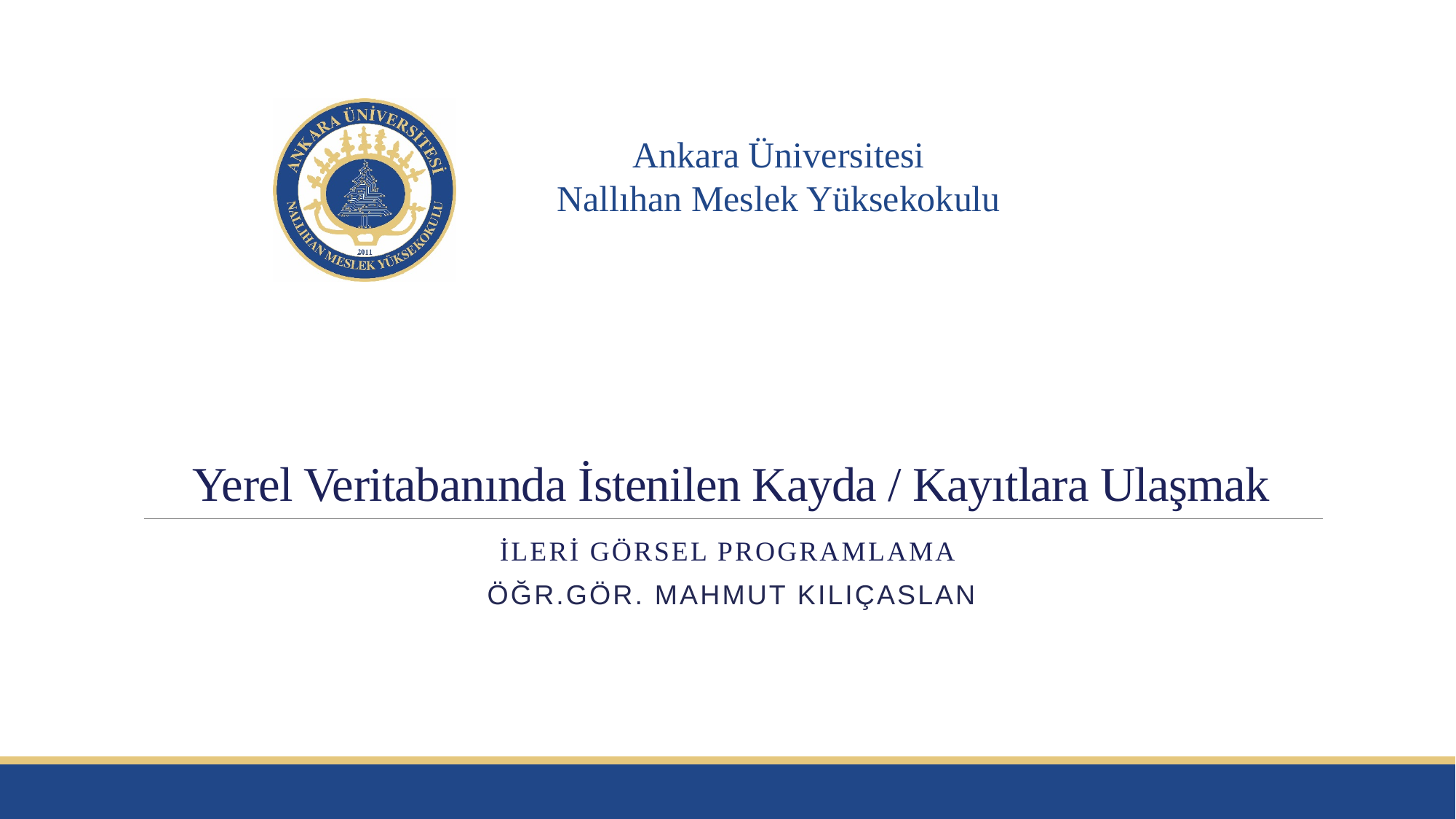

# Yerel Veritabanında İstenilen Kayda / Kayıtlara Ulaşmak
İleri Görsel Programlama
Öğr.Gör. Mahmut kılıçaslan